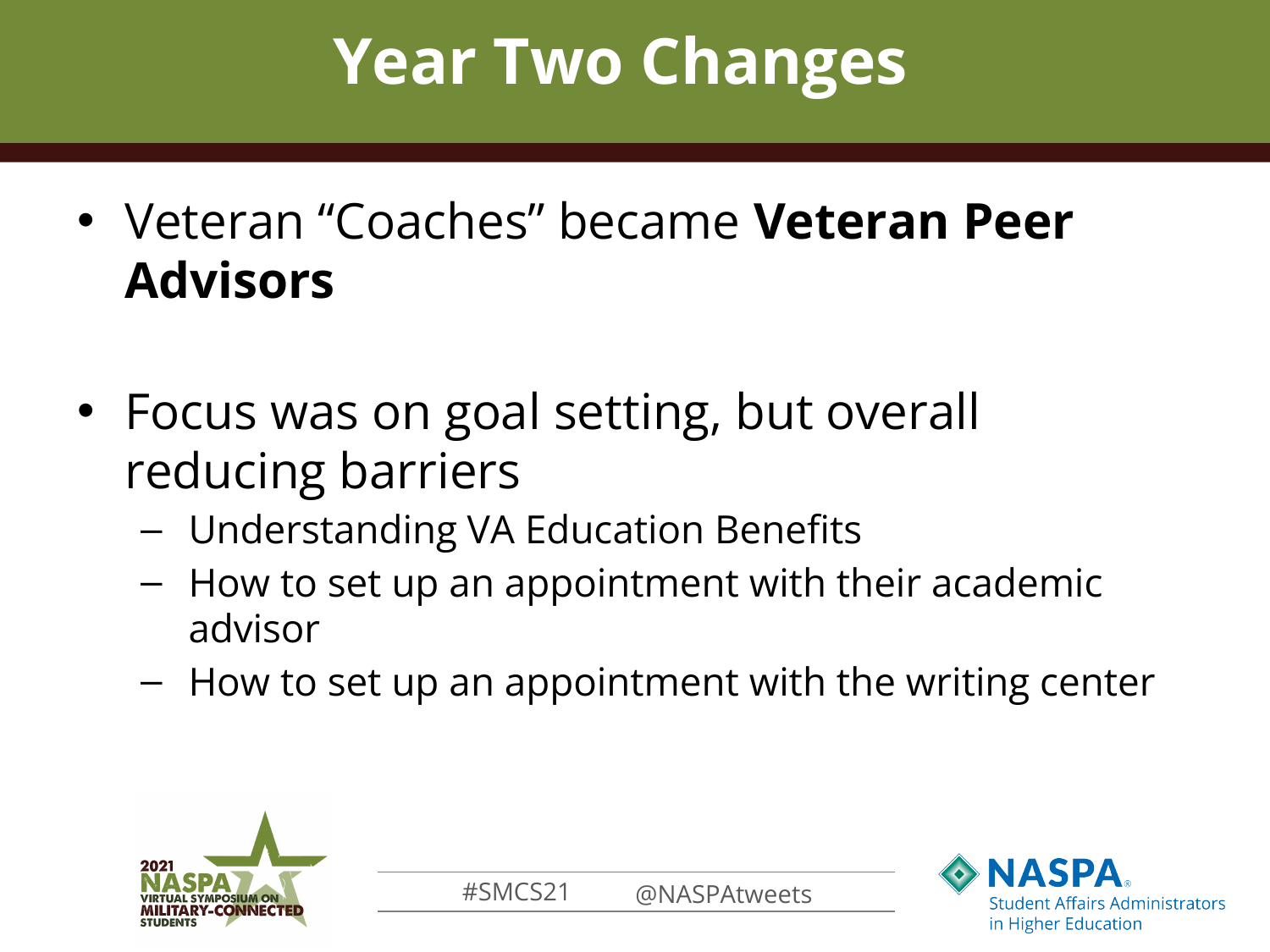

# Year Two Changes
Veteran “Coaches” became Veteran Peer Advisors

Focus was on goal setting, but overall reducing barriers
Understanding VA Education Benefits
How to set up an appointment with their academic advisor
How to set up an appointment with the writing center